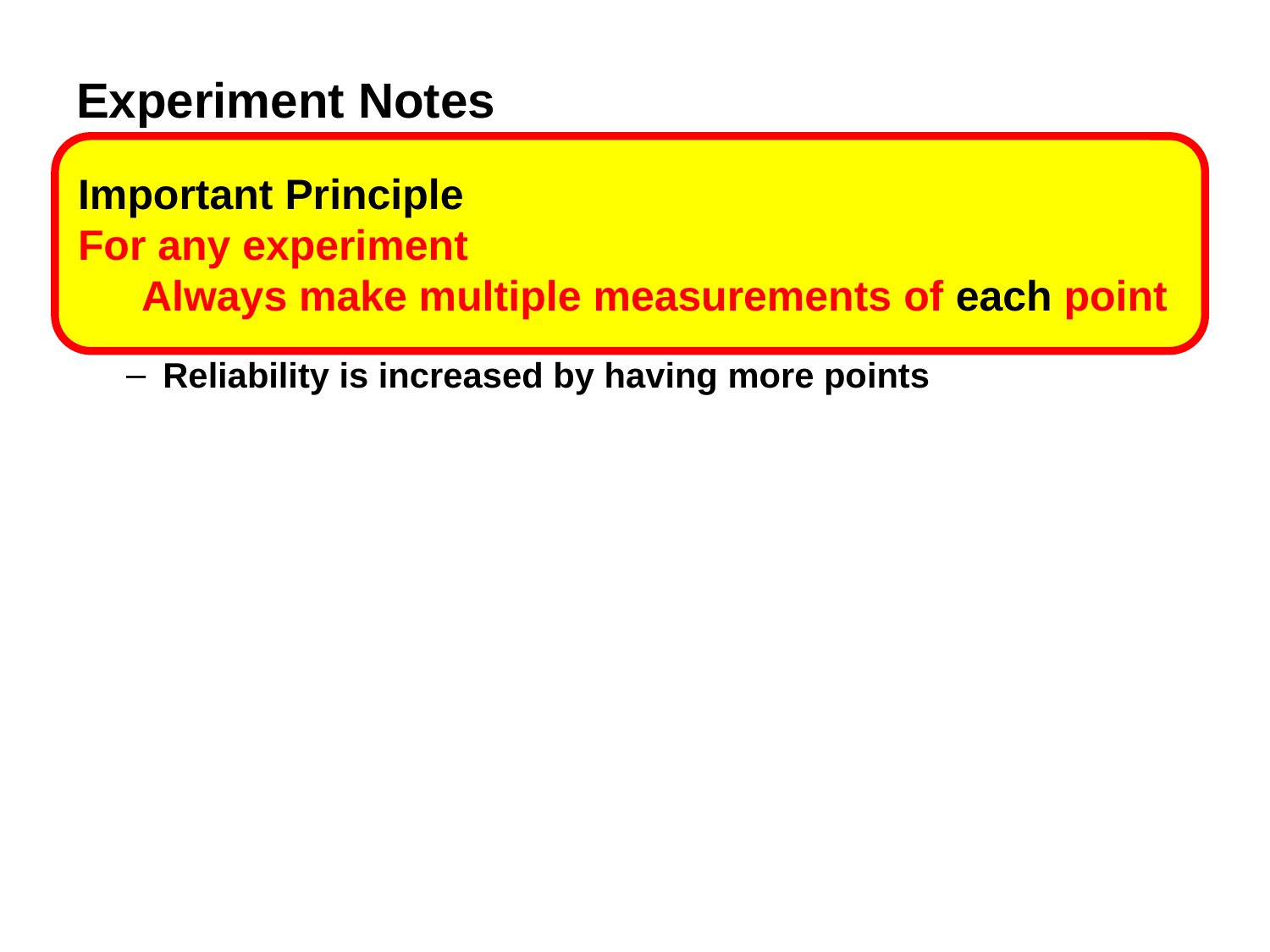

# Experiment Notes
Important Principle
For any experiment
Always make multiple measurements of each point
Important Principle
For any experiment
Always make multiple measurements of each point
Reliability is increased by having more points